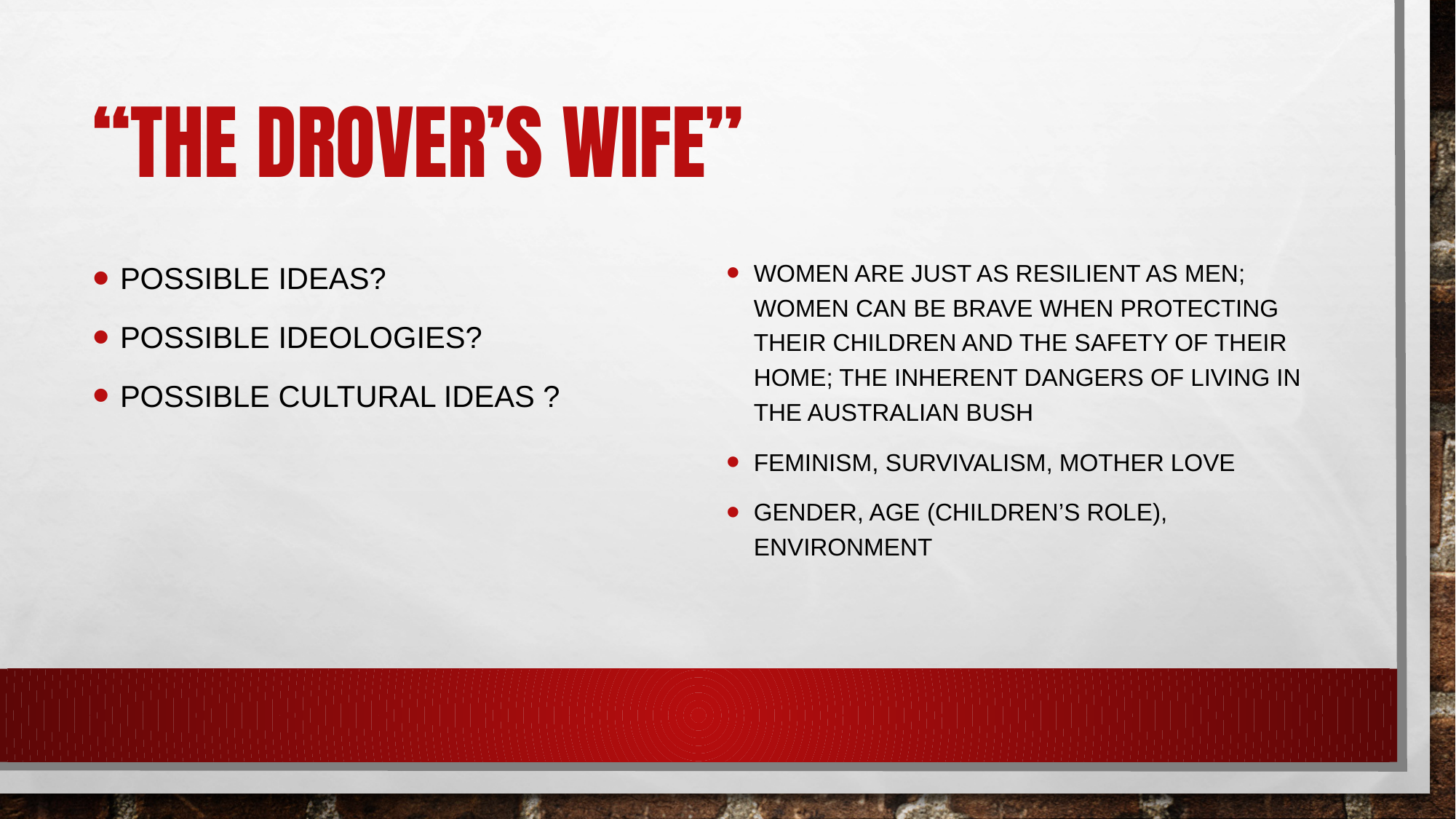

# “The Drover’s Wife”
possible ideas?
possible ideologies?
Possible Cultural ideas ?

Women are just as resilient as men; women can be brave when protecting their children and the safety of their home; the inherent dangers of living in the Australian bush
Feminism, survivalism, Mother love
Gender, age (children’s role), environment